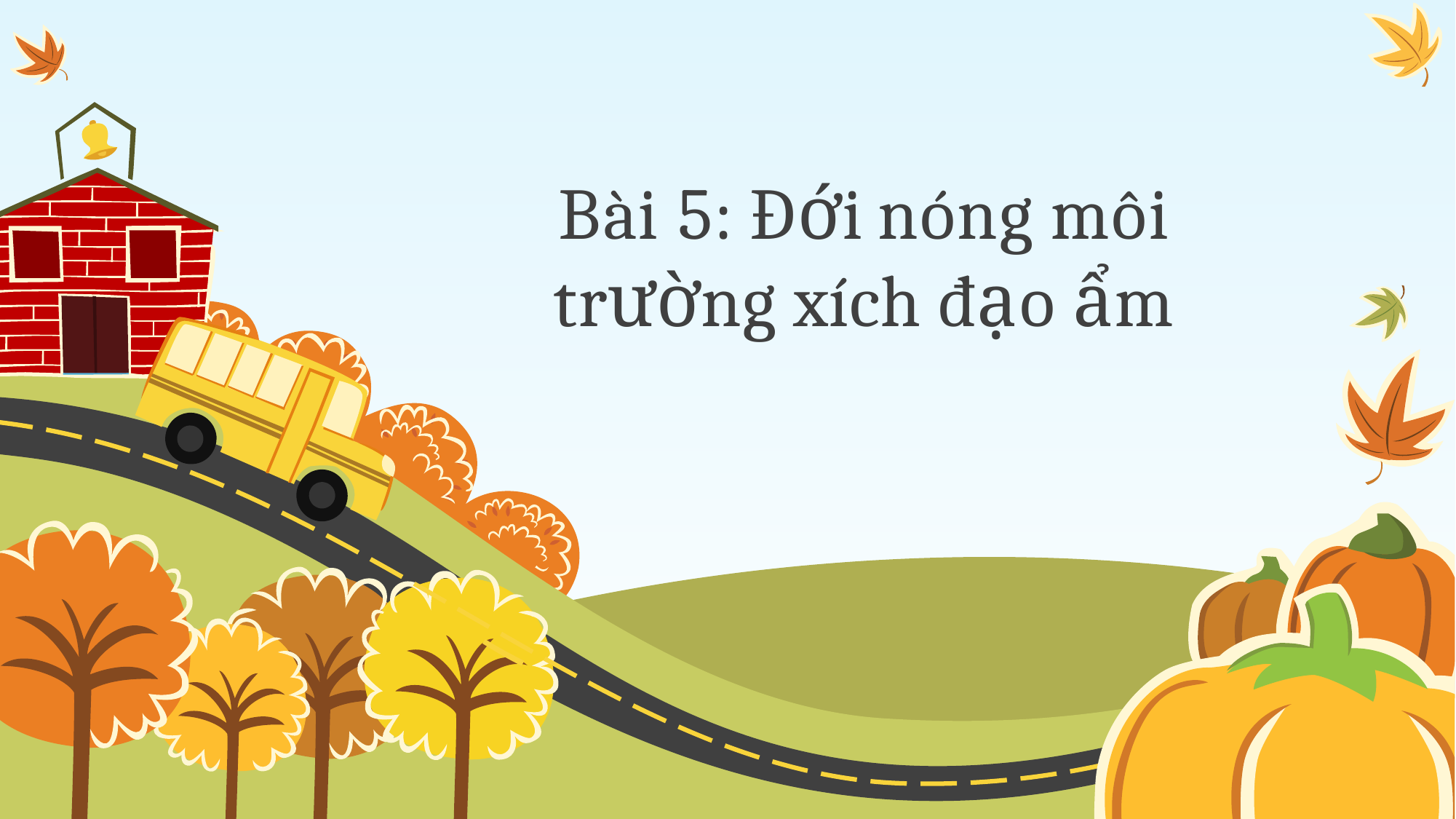

Bài 5: Đới nóng môi trường xích đạo ẩm